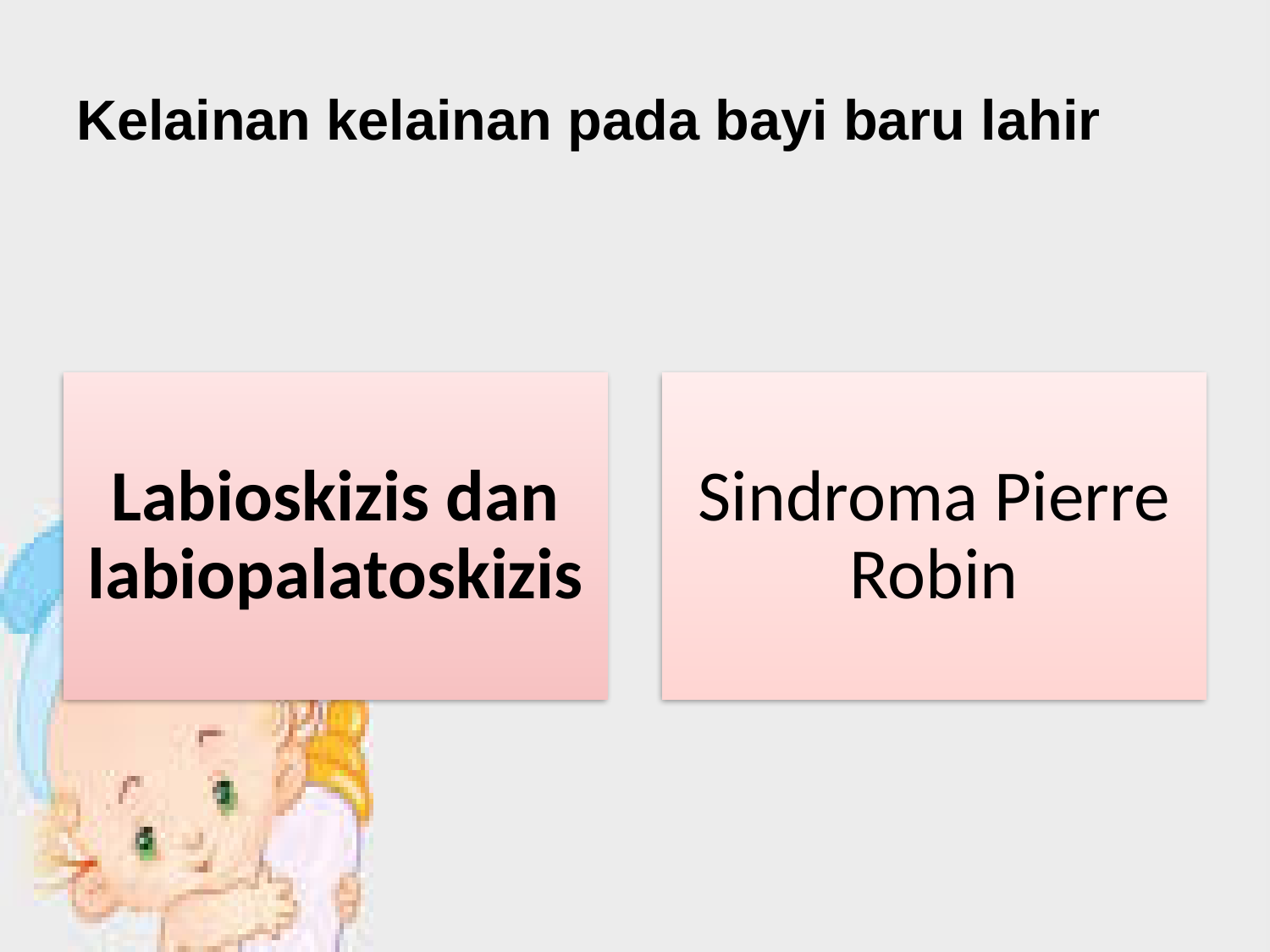

# Kelainan kelainan pada bayi baru lahir
Labioskizis dan labiopalatoskizis
Sindroma Pierre Robin